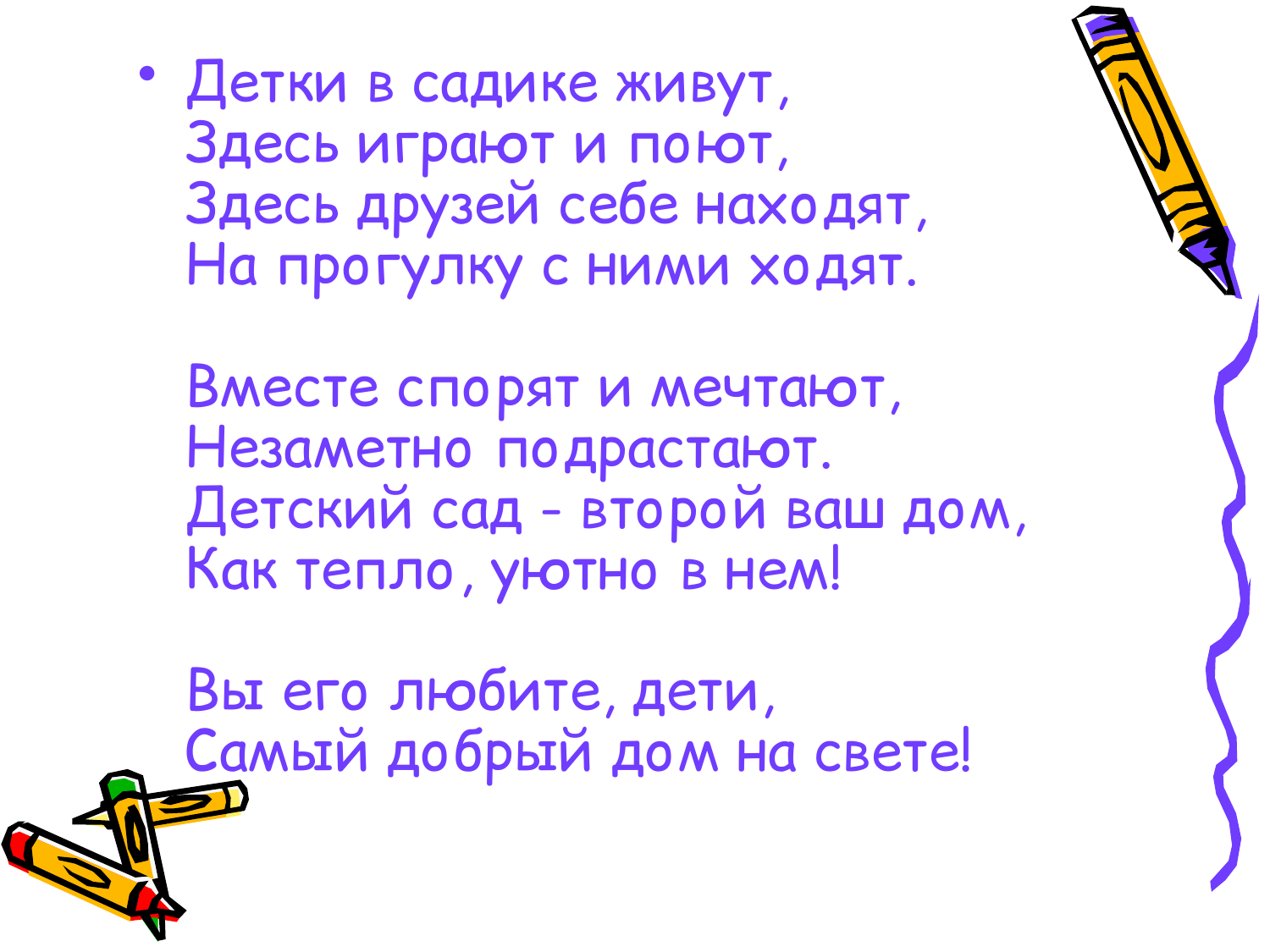

Детки в садике живут,
Здесь играют и поют,
Здесь друзей себе находят,
На прогулку с ними ходят. 
Вместе спорят и мечтают,
Незаметно подрастают.
Детский сад - второй ваш дом,
Как тепло, уютно в нем! 
Вы его любите, дети,
Самый добрый дом на свете!